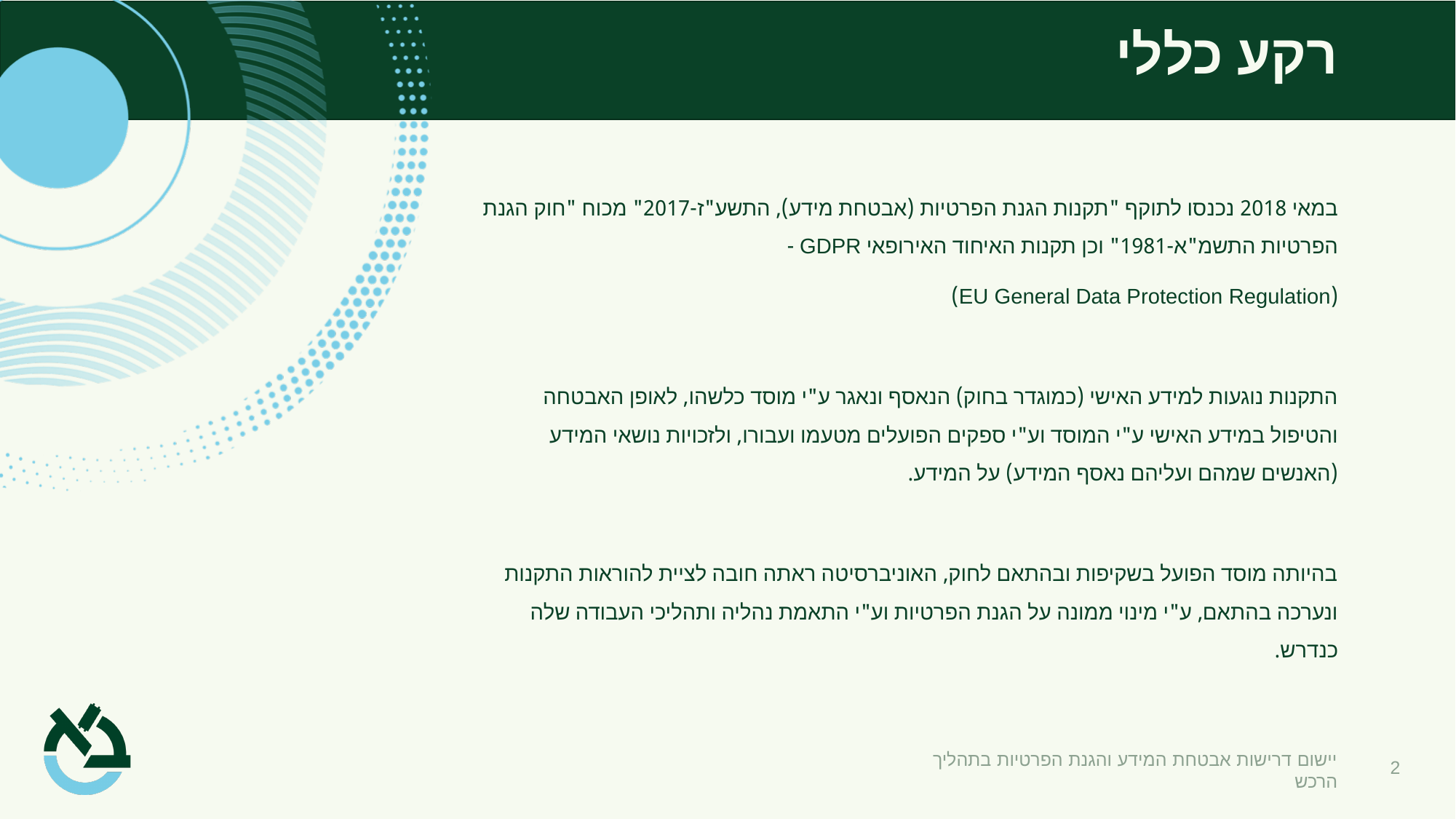

# רקע כללי
במאי 2018 נכנסו לתוקף "תקנות הגנת הפרטיות (אבטחת מידע), התשע"ז-2017" מכוח "חוק הגנת הפרטיות התשמ"א-1981" וכן תקנות האיחוד האירופאי GDPR -
(EU General Data Protection Regulation)

התקנות נוגעות למידע האישי (כמוגדר בחוק) הנאסף ונאגר ע"י מוסד כלשהו, לאופן האבטחה והטיפול במידע האישי ע"י המוסד וע"י ספקים הפועלים מטעמו ועבורו, ולזכויות נושאי המידע (האנשים שמהם ועליהם נאסף המידע) על המידע.

בהיותה מוסד הפועל בשקיפות ובהתאם לחוק, האוניברסיטה ראתה חובה לציית להוראות התקנות ונערכה בהתאם, ע"י מינוי ממונה על הגנת הפרטיות וע"י התאמת נהליה ותהליכי העבודה שלה כנדרש.
2
יישום דרישות אבטחת המידע והגנת הפרטיות בתהליך הרכש